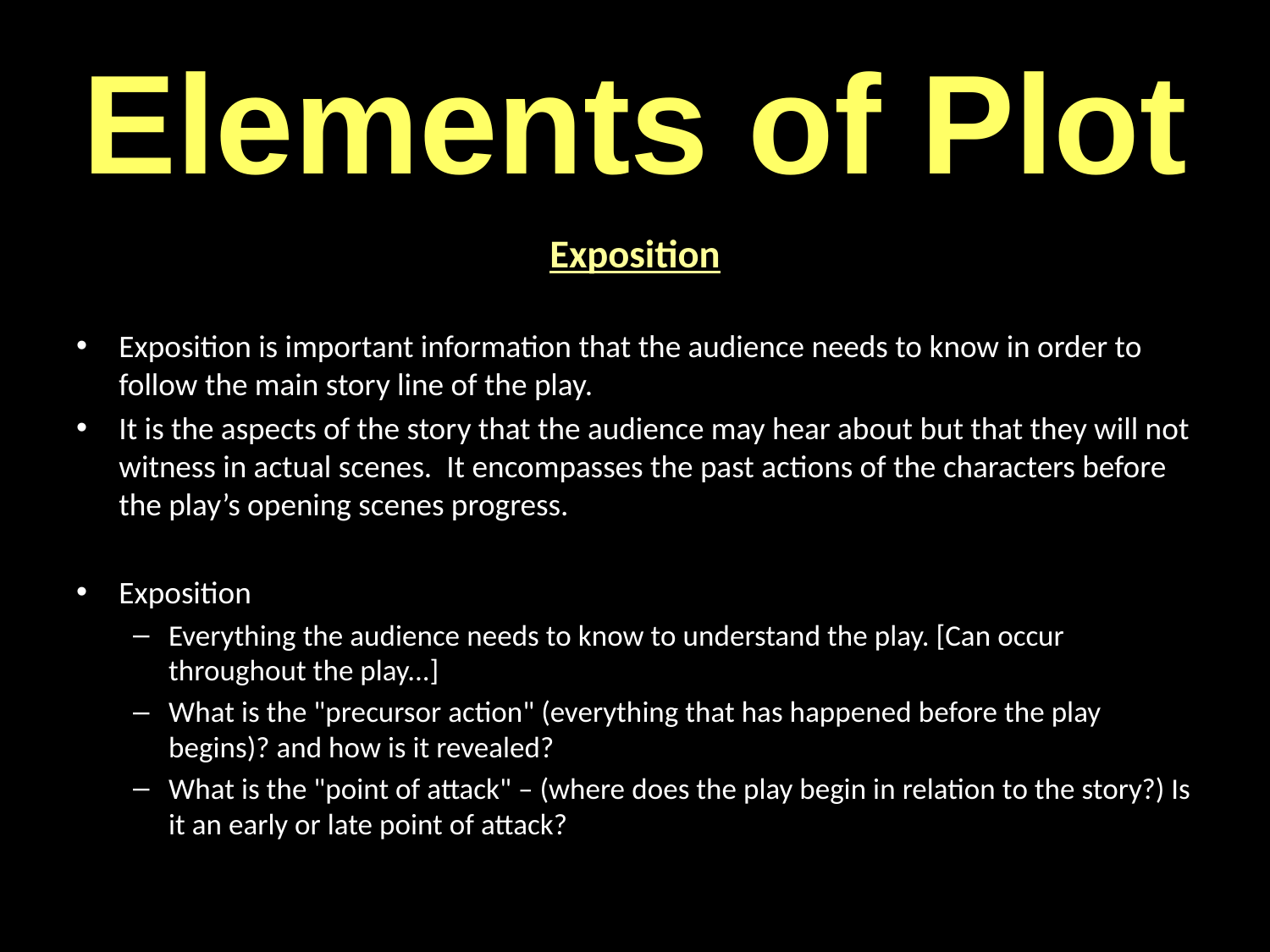

# Elements of Plot
Exposition

Exposition is important information that the audience needs to know in order to follow the main story line of the play.
It is the aspects of the story that the audience may hear about but that they will not witness in actual scenes.  It encompasses the past actions of the characters before the play’s opening scenes progress.

Exposition
Everything the audience needs to know to understand the play. [Can occur throughout the play...]
What is the "precursor action" (everything that has happened before the play begins)? and how is it revealed?
What is the "point of attack" – (where does the play begin in relation to the story?) Is it an early or late point of attack?